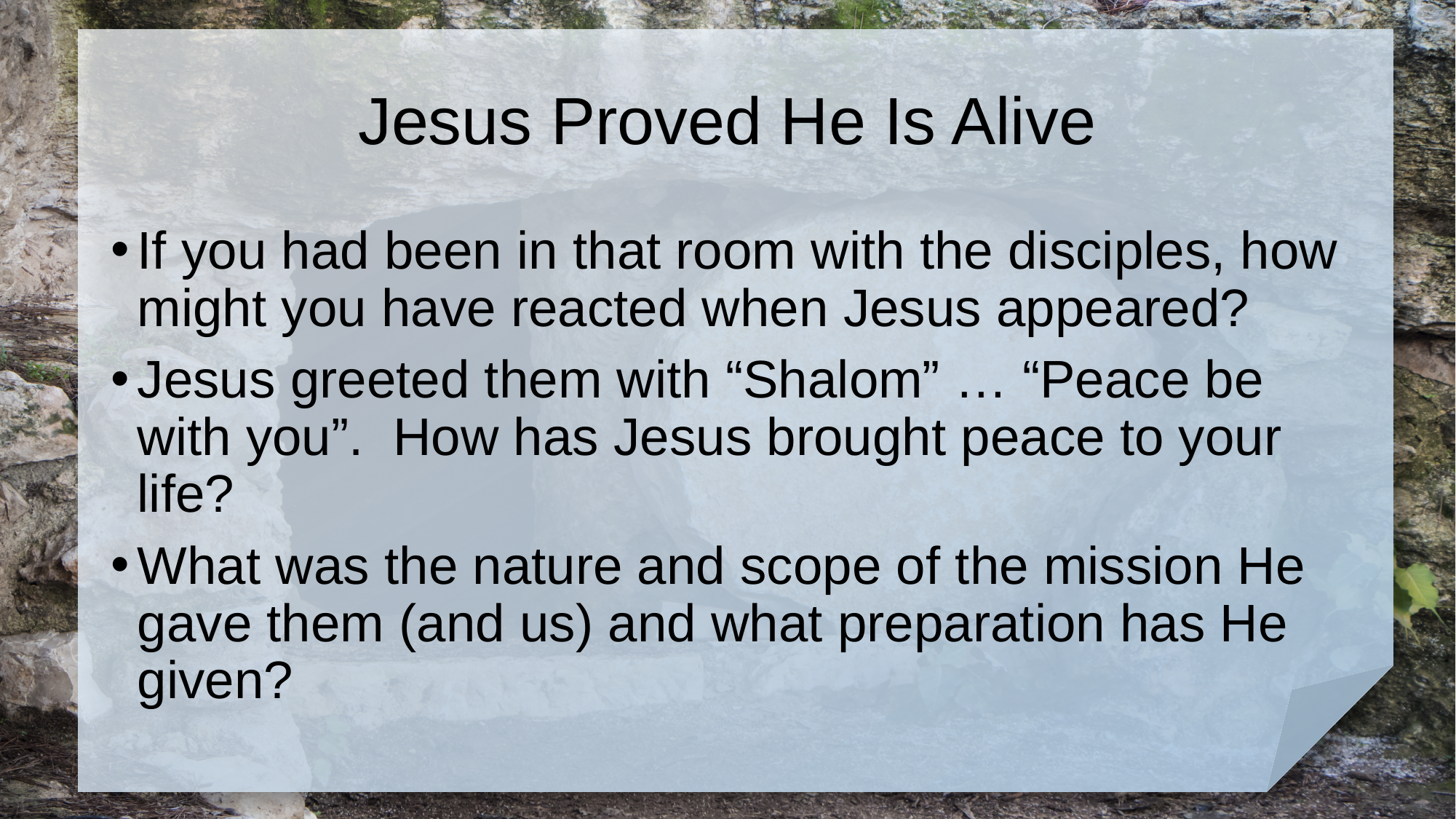

# Jesus Proved He Is Alive
If you had been in that room with the disciples, how might you have reacted when Jesus appeared?
Jesus greeted them with “Shalom” … “Peace be with you”.  How has Jesus brought peace to your life?
What was the nature and scope of the mission He gave them (and us) and what preparation has He given?